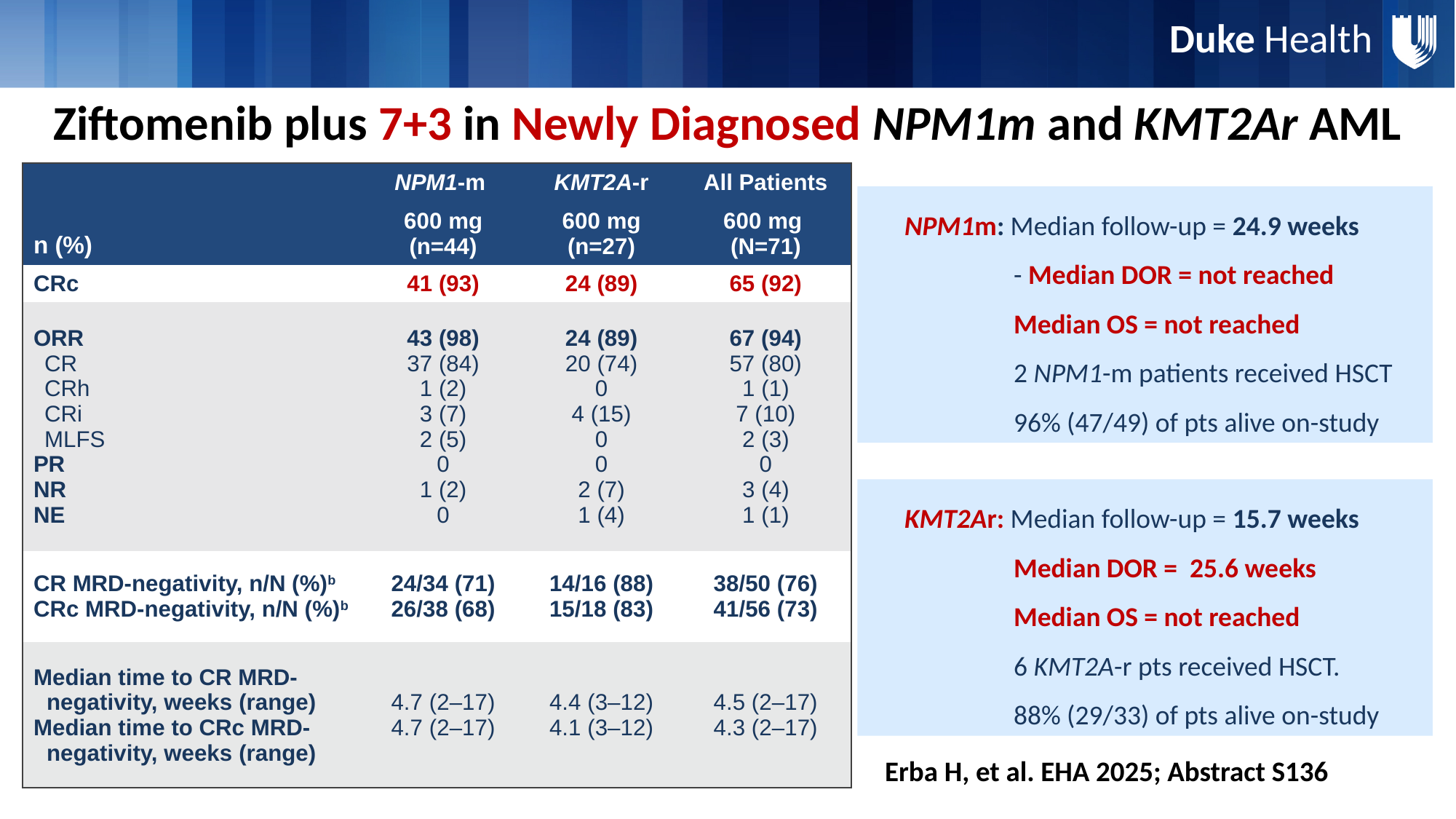

Duke Health
Ziftomenib plus 7+3 in Newly Diagnosed NPM1m and KMT2Ar AML
| n (%) | NPM1-m | KMT2A-r | All Patients |
| --- | --- | --- | --- |
|  | 600 mg (n=44) | 600 mg (n=27) | 600 mg (N=71) |
| CRc | 41 (93) | 24 (89) | 65 (92) |
| ORR CR CRh CRi MLFS PR NR NE | 43 (98) 37 (84) 1 (2) 3 (7) 2 (5) 0 1 (2) 0 | 24 (89) 20 (74) 0 4 (15) 0 0 2 (7) 1 (4) | 67 (94) 57 (80) 1 (1) 7 (10) 2 (3) 0 3 (4) 1 (1) |
| CR MRD-negativity, n/N (%)b CRc MRD-negativity, n/N (%)b | 24/34 (71) 26/38 (68) | 14/16 (88) 15/18 (83) | 38/50 (76) 41/56 (73) |
| Median time to CR MRD-negativity, weeks (range) Median time to CRc MRD-negativity, weeks (range) | 4.7 (2–17) 4.7 (2–17) | 4.4 (3–12) 4.1 (3–12) | 4.5 (2–17) 4.3 (2–17) |
NPM1m: Median follow-up = 24.9 weeks
	- Median DOR = not reached
Median OS = not reached
2 NPM1-m patients received HSCT
96% (47/49) of pts alive on-study
KMT2Ar: Median follow-up = 15.7 weeks
Median DOR =  25.6 weeks
Median OS = not reached
6 KMT2A-r pts received HSCT.
88% (29/33) of pts alive on-study
Erba H, et al. EHA 2025; Abstract S136